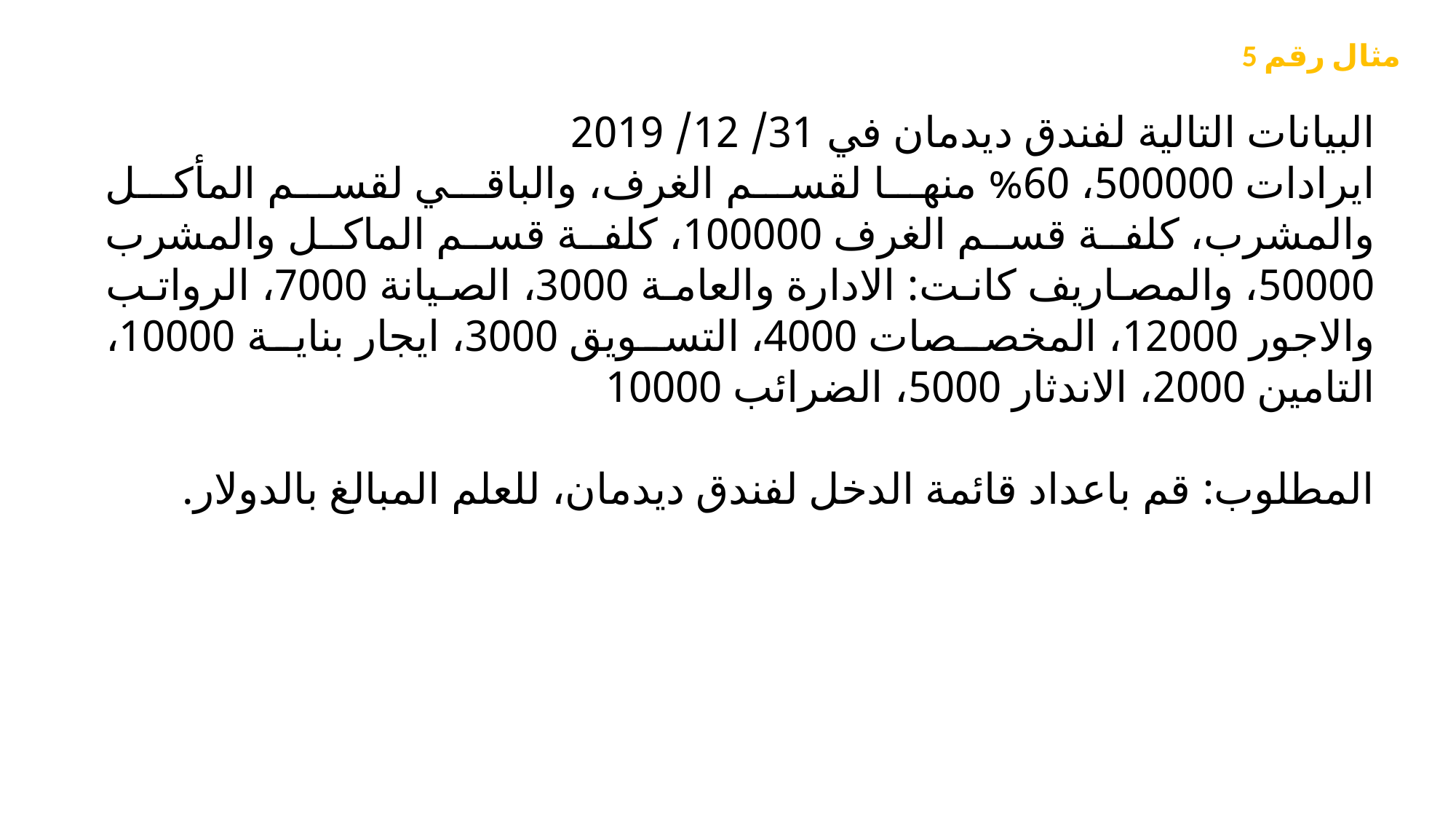

مثال رقم 5
البيانات التالية لفندق ديدمان في 31/ 12/ 2019
ايرادات 500000، 60% منها لقسم الغرف، والباقي لقسم المأكل والمشرب، كلفة قسم الغرف 100000، كلفة قسم الماكل والمشرب 50000، والمصاريف كانت: الادارة والعامة 3000، الصيانة 7000، الرواتب والاجور 12000، المخصصات 4000، التسويق 3000، ايجار بناية 10000، التامين 2000، الاندثار 5000، الضرائب 10000

المطلوب: قم باعداد قائمة الدخل لفندق ديدمان، للعلم المبالغ بالدولار.